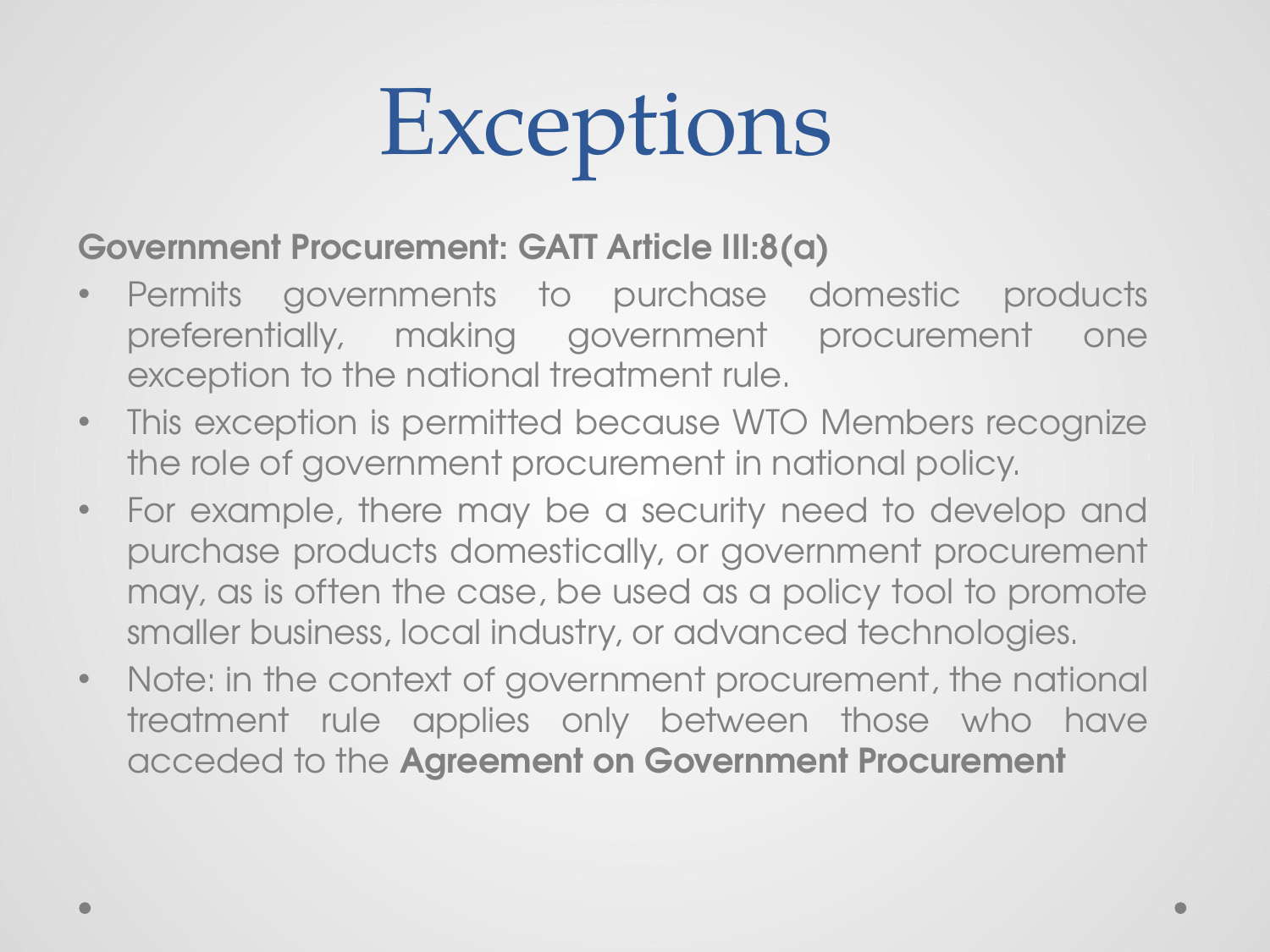

# Exceptions
Government Procurement: GATT Article III:8(a)
Permits governments to purchase domestic products preferentially, making government procurement one exception to the national treatment rule.
This exception is permitted because WTO Members recognize the role of government procurement in national policy.
For example, there may be a security need to develop and purchase products domestically, or government procurement may, as is often the case, be used as a policy tool to promote smaller business, local industry, or advanced technologies.
Note: in the context of government procurement, the national treatment rule applies only between those who have acceded to the Agreement on Government Procurement